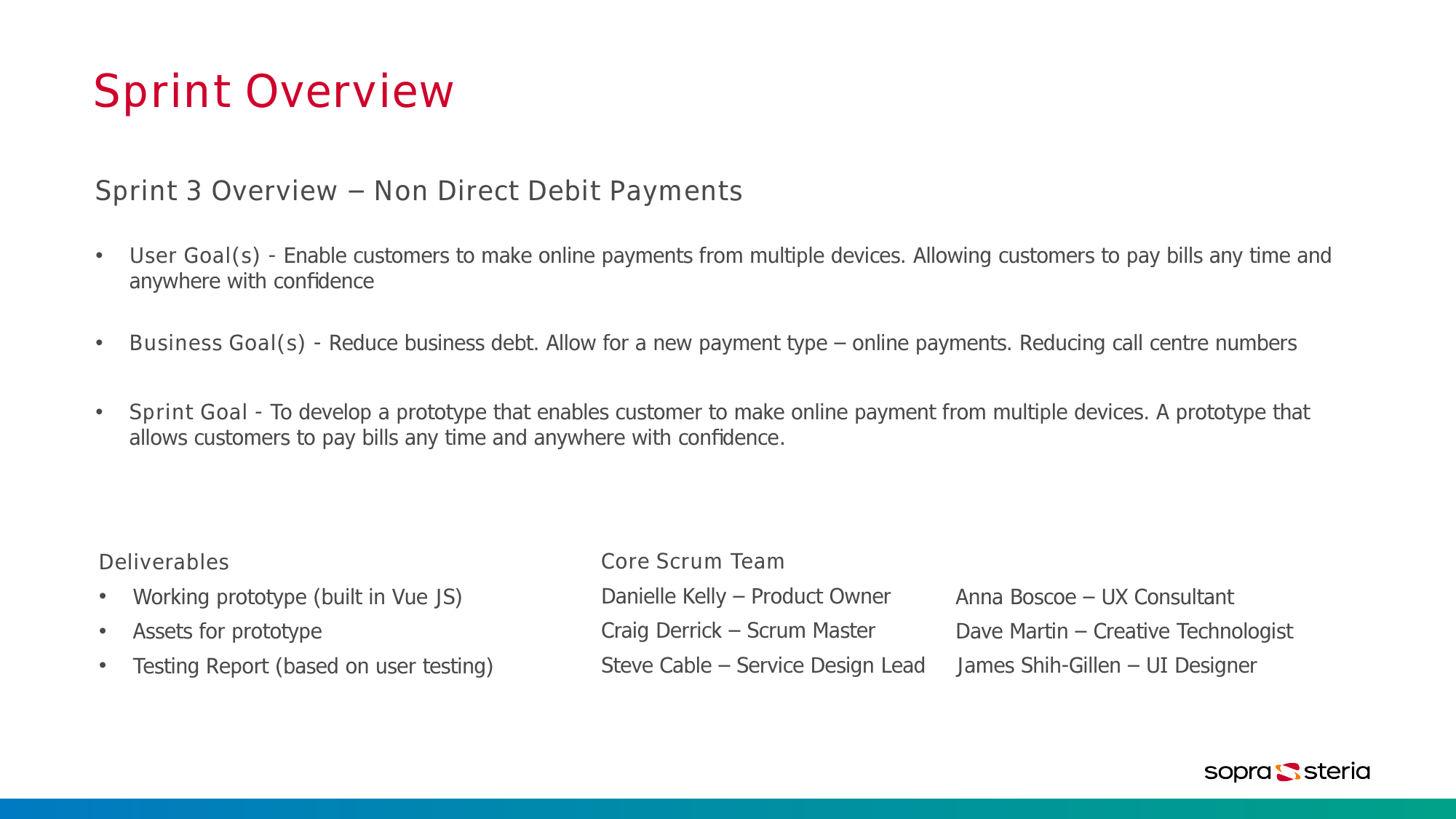

# Sprint Overview
Sprint 3 Overview – Non Direct Debit Payments

User Goal(s) - Enable customers to make online payments from multiple devices. Allowing customers to pay bills any time and anywhere with confidence﻿

Business Goal(s) - Reduce business debt. Allow for a new payment type – online payments. Reducing call centre numbers﻿

Sprint Goal - To develop a prototype that enables customer to make online payment from multiple devices. A prototype that allows customers to pay bills any time and anywhere with confidence﻿.

Core Scrum Team
Danielle Kelly – Product Owner
Craig Derrick – Scrum Master
Steve Cable – Service Design Lead
Deliverables
Working prototype (built in Vue JS)
Assets for prototype
Testing Report (based on user testing)
Anna Boscoe – UX Consultant
Dave Martin – Creative Technologist
James Shih-Gillen – UI Designer

4